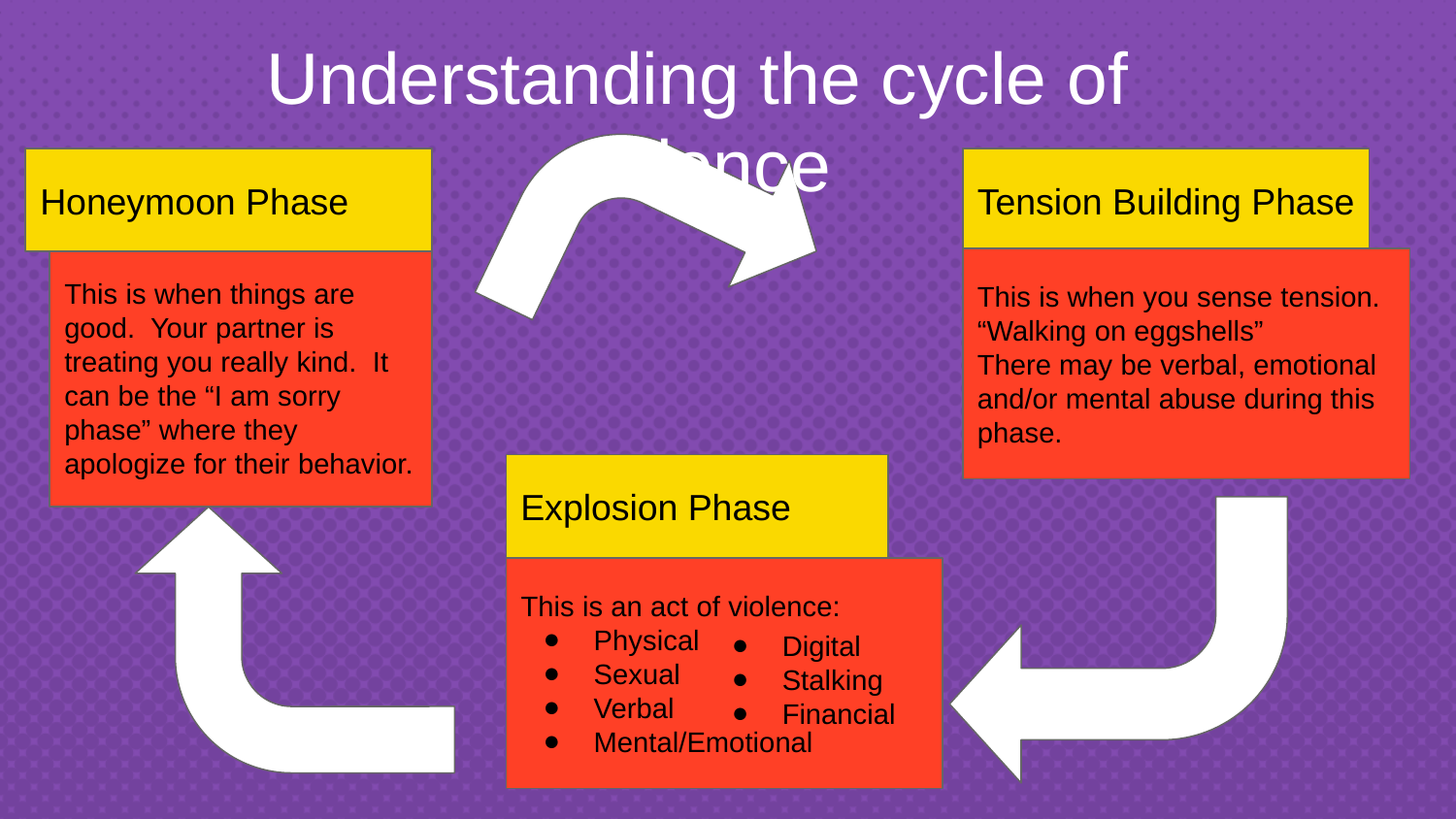

Understanding the cycle of violence

Honeymoon Phase
Tension Building Phase
This is when things are good.  Your partner is treating you really kind.  It can be the “I am sorry phase” where they apologize for their behavior.

This is when you sense tension.
“Walking on eggshells”
There may be verbal, emotional and/or mental abuse during this phase.

Explosion Phase

This is an act of violence:
Physical
Sexual
Verbal
Mental/Emotional
Digital
Stalking
Financial